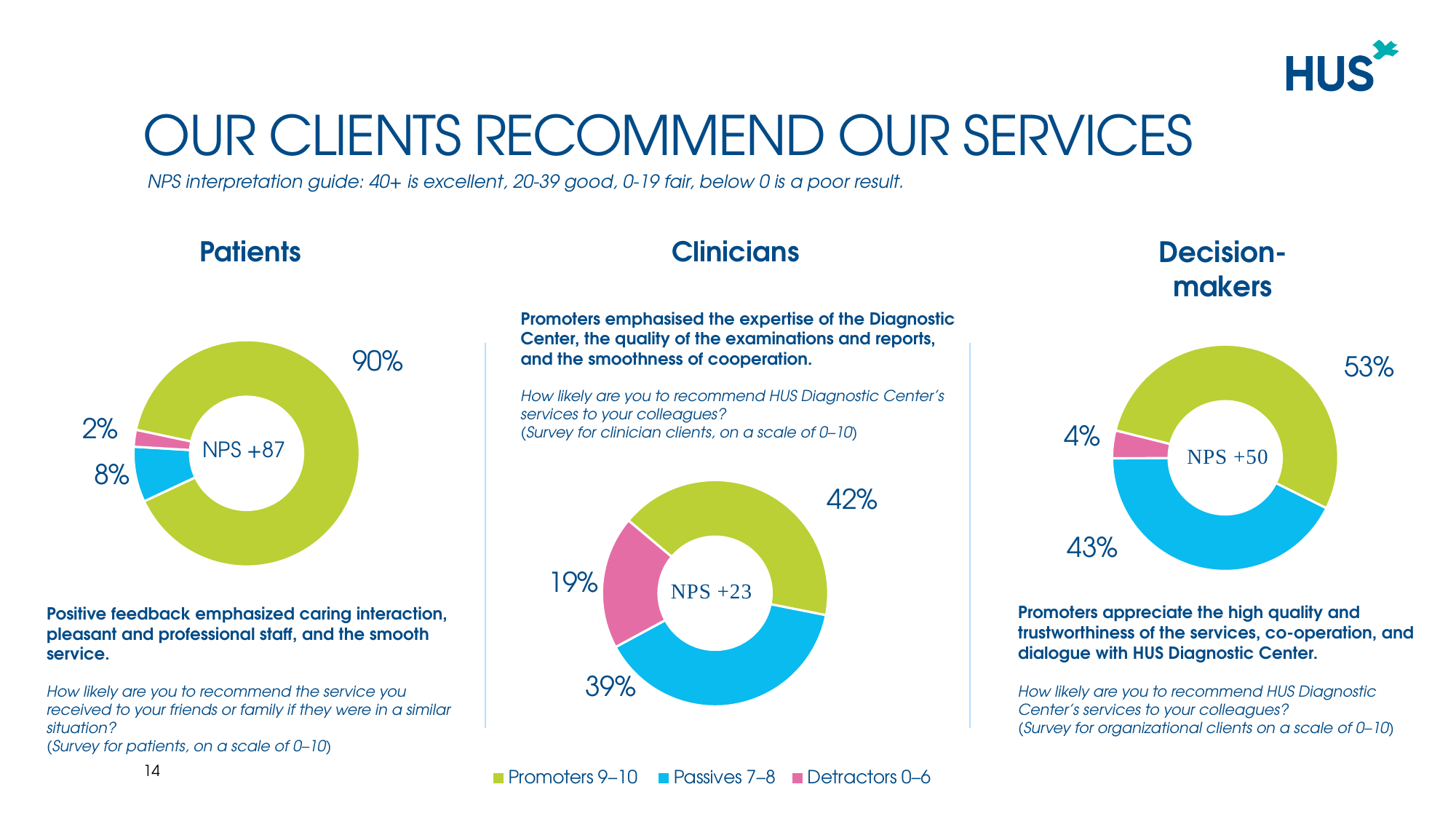

# Our clients recommend our services
NPS interpretation guide: 40+ is excellent, 20-39 good, 0-19 fair, below 0 is a poor result.
Patients
Decision-makers
Clinicians

### Chart

| Category | Sarake2 |
|---|---|
| Suosittelijat 9-10  | 89.7 |
| Passiiviset 7-8 | 7.9 |
| Arvostelijat 0-6 | 2.4 |

### Chart

| Category | Sarake2 |
|---|---|
| Suosittelijat 9-10  | 54.0 |
| Passiiviset 7-8 | 43.0 |
| Arvostelijat 0-6 | 4.0 |
Promoters emphasised the expertise of the Diagnostic Center, the quality of the examinations and reports, and the smoothness of cooperation.

How likely are you to recommend HUS Diagnostic Center’s services to your colleagues?
(Survey for clinician clients, on a scale of 0–10)

### Chart

| Category | Sarake2 |
|---|---|
| Promoters 9–10  | 42.0 |
| Passives 7–8 | 39.0 |
| Detractors 0–6 | 19.0 |
NPS +87
Promoters appreciate the high quality and trustworthiness of the services, co-operation, and dialogue with HUS Diagnostic Center.

How likely are you to recommend HUS Diagnostic Center’s services to your colleagues?
(Survey for organizational clients on a scale of 0–10)

Positive feedback emphasized caring interaction, pleasant and professional staff, and the smooth service.

How likely are you to recommend the service you received to your friends or family if they were in a similar situation?
(Survey for patients, on a scale of 0–10)

14